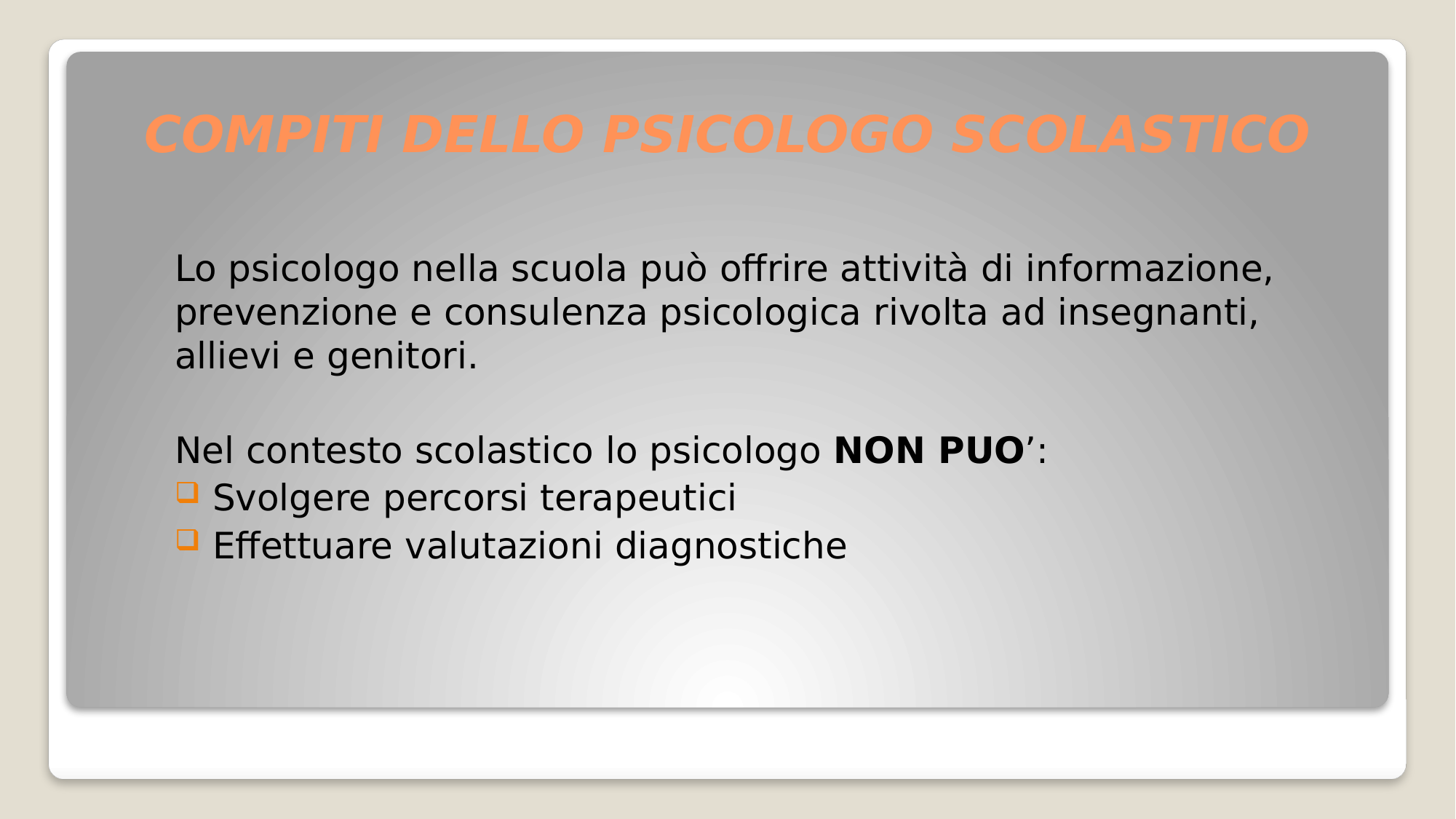

# COMPITI DELLO PSICOLOGO SCOLASTICO

Lo psicologo nella scuola può offrire attività di informazione, prevenzione e consulenza psicologica rivolta ad insegnanti, allievi e genitori.

Nel contesto scolastico lo psicologo NON PUO’:
 Svolgere percorsi terapeutici
 Effettuare valutazioni diagnostiche